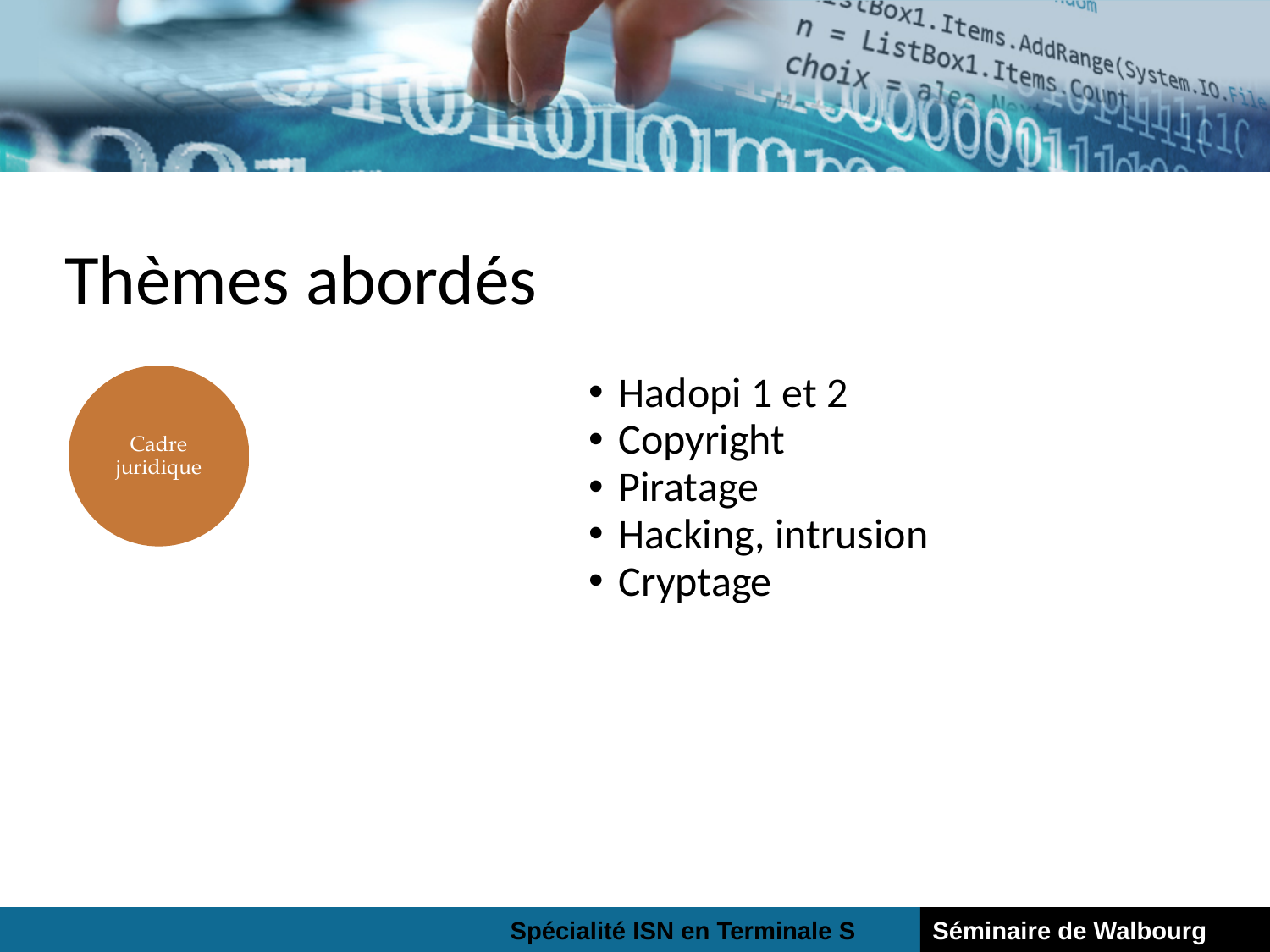

Thèmes abordés
Hadopi 1 et 2
Copyright
Piratage
Hacking, intrusion
Cryptage

Cadre
juridique